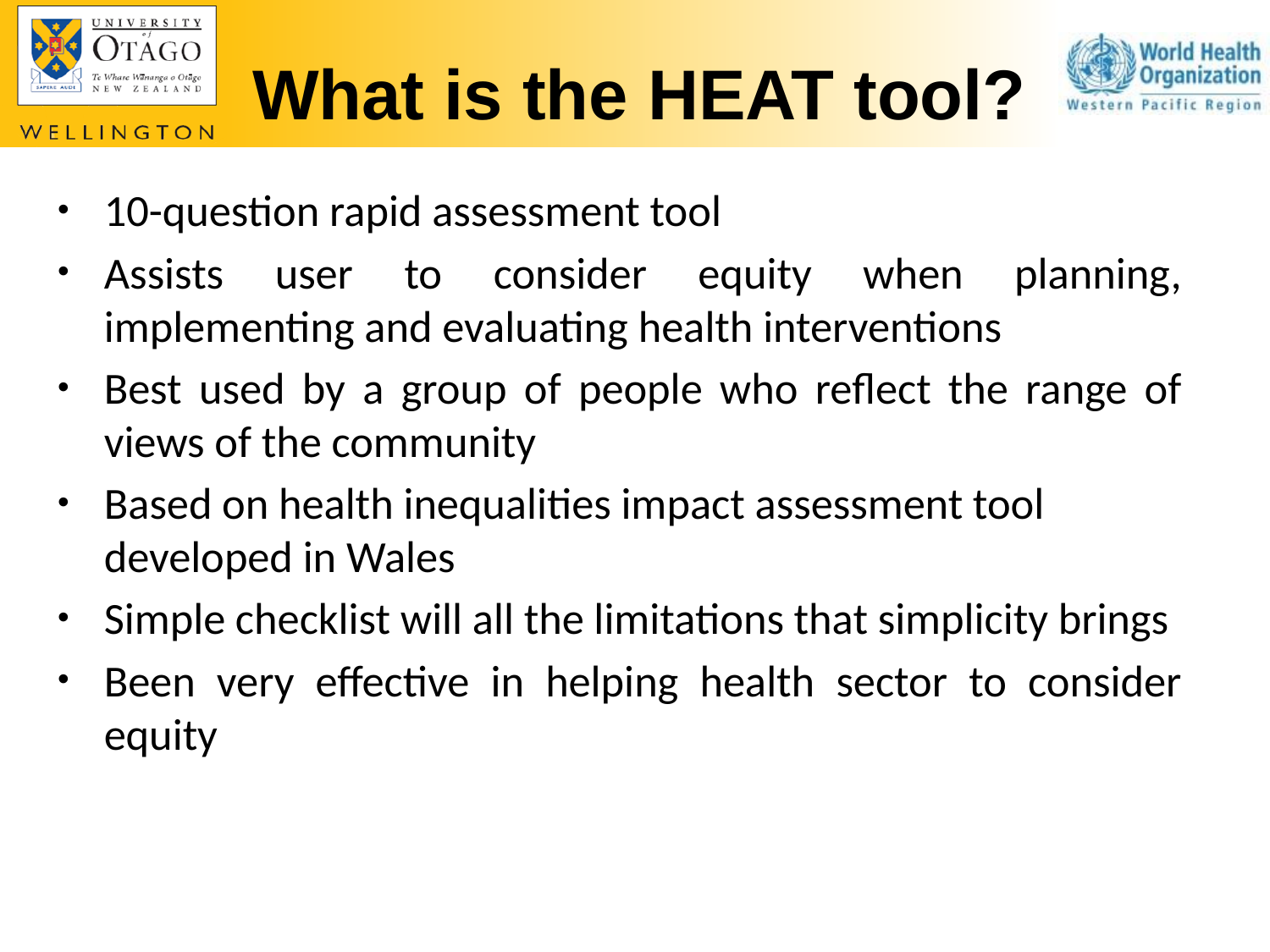

# What is the HEAT tool?
10-question rapid assessment tool
Assists user to consider equity when planning, implementing and evaluating health interventions
Best used by a group of people who reflect the range of views of the community
Based on health inequalities impact assessment tool developed in Wales
Simple checklist will all the limitations that simplicity brings
Been very effective in helping health sector to consider equity